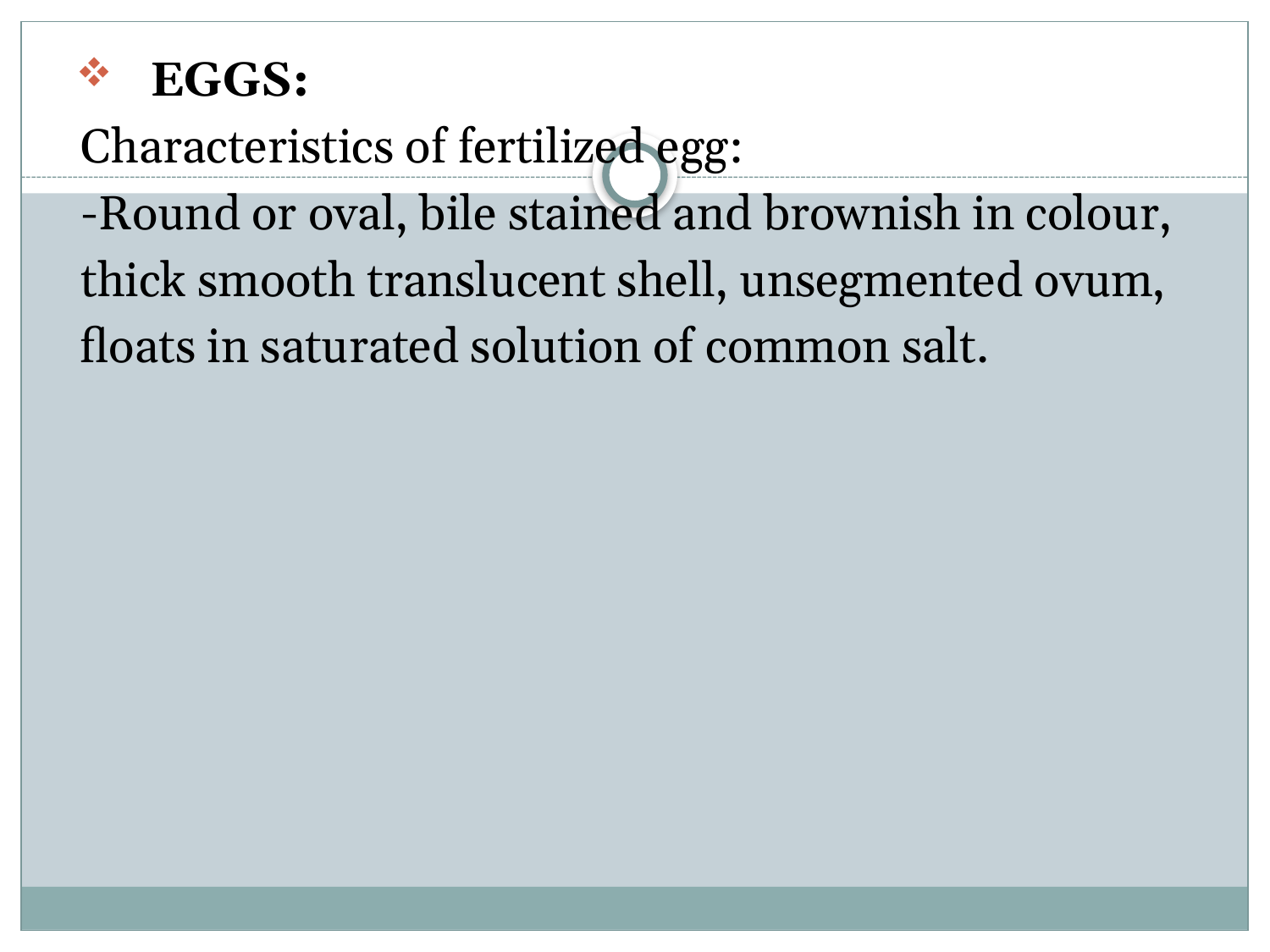

EGGS:
Characteristics of fertilized egg:
-Round or oval, bile stained and brownish in colour,
thick smooth translucent shell, unsegmented ovum,
floats in saturated solution of common salt.